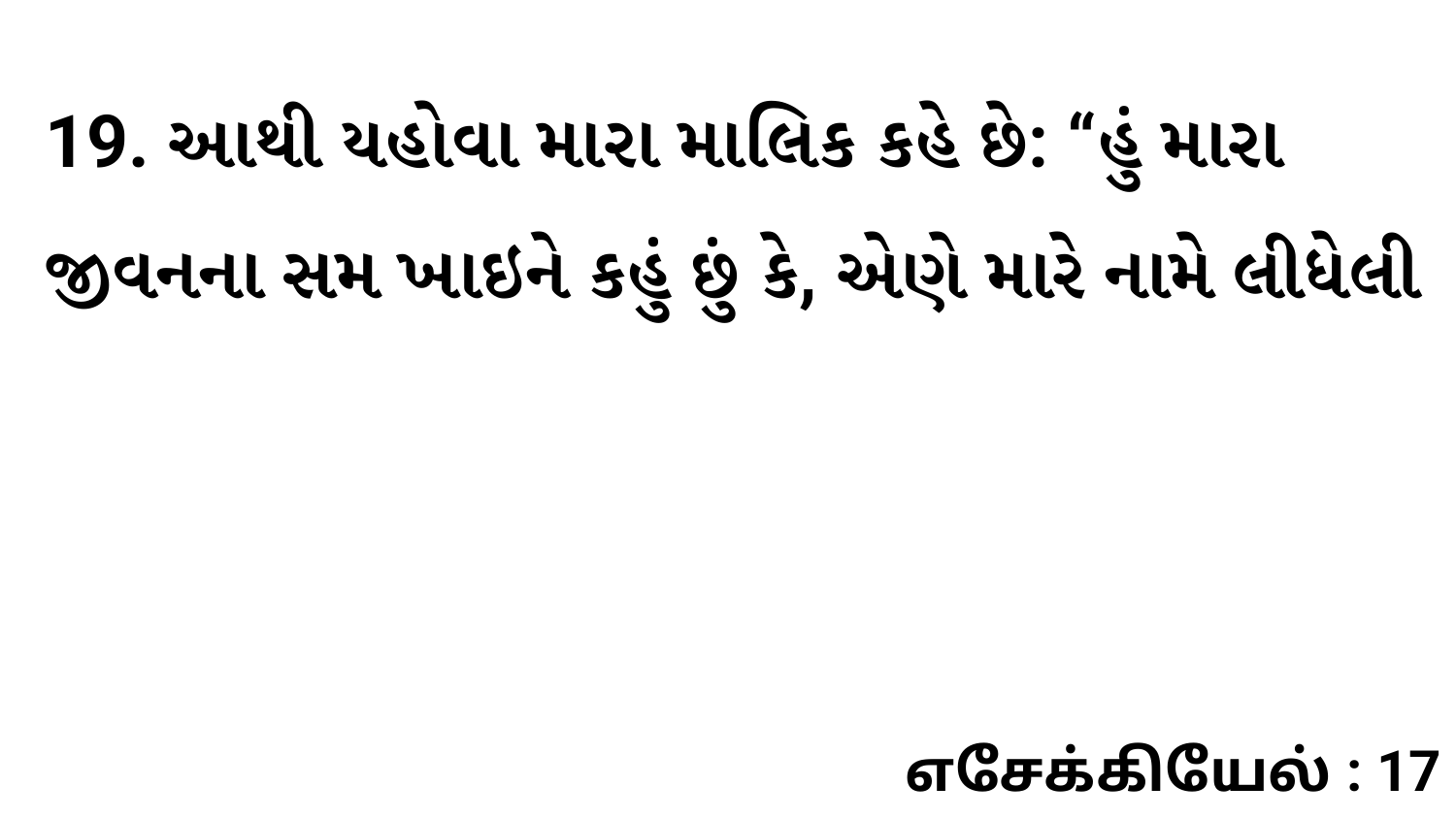

19. આથી યહોવા મારા માલિક કહે છે: “હું મારા જીવનના સમ ખાઇને કહું છું કે, એણે મારે નામે લીધેલી
எசேக்கியேல் : 17